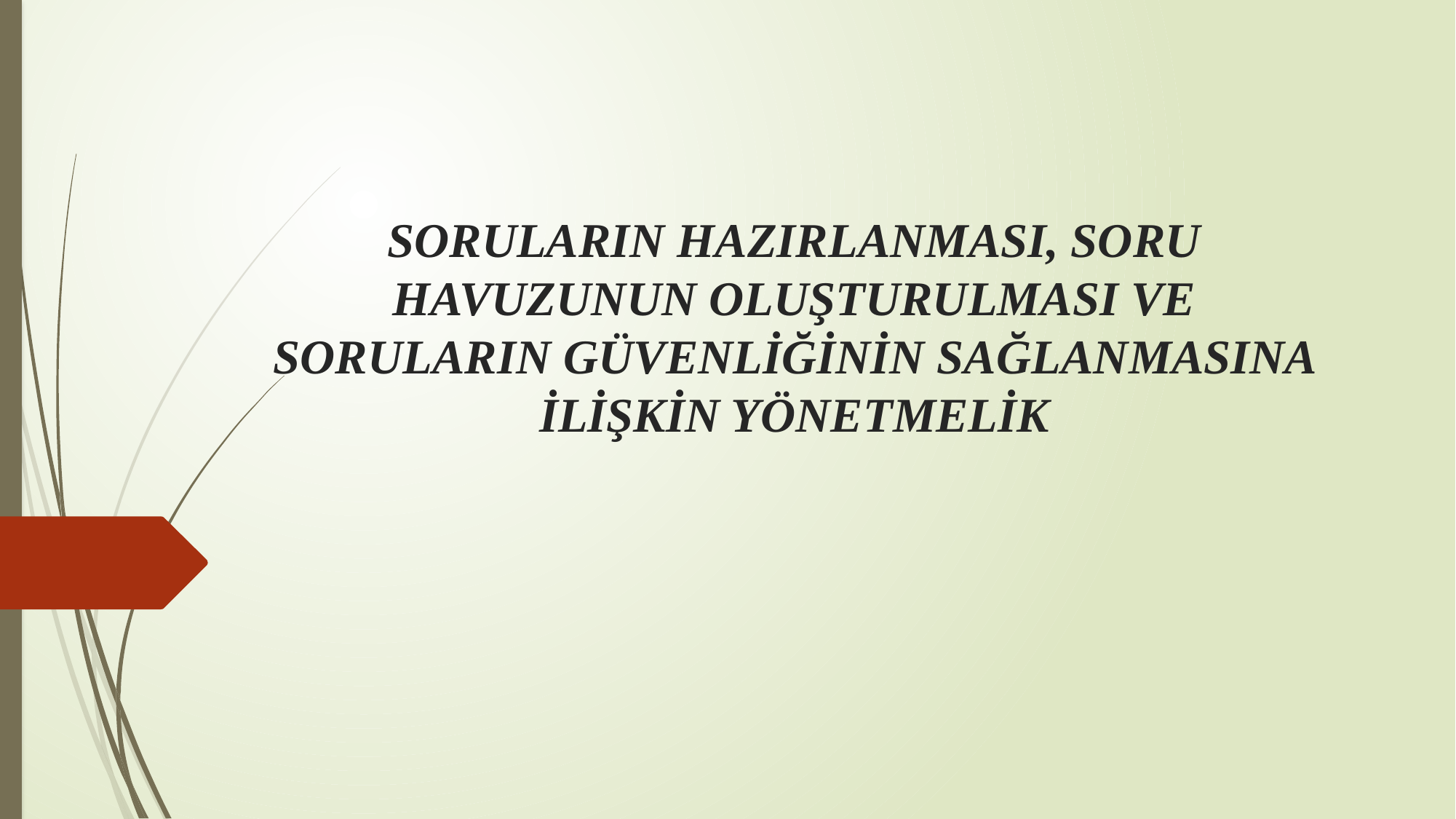

# SORULARIN HAZIRLANMASI, SORU HAVUZUNUN OLUŞTURULMASI VE SORULARIN GÜVENLİĞİNİN SAĞLANMASINA İLİŞKİN YÖNETMELİK